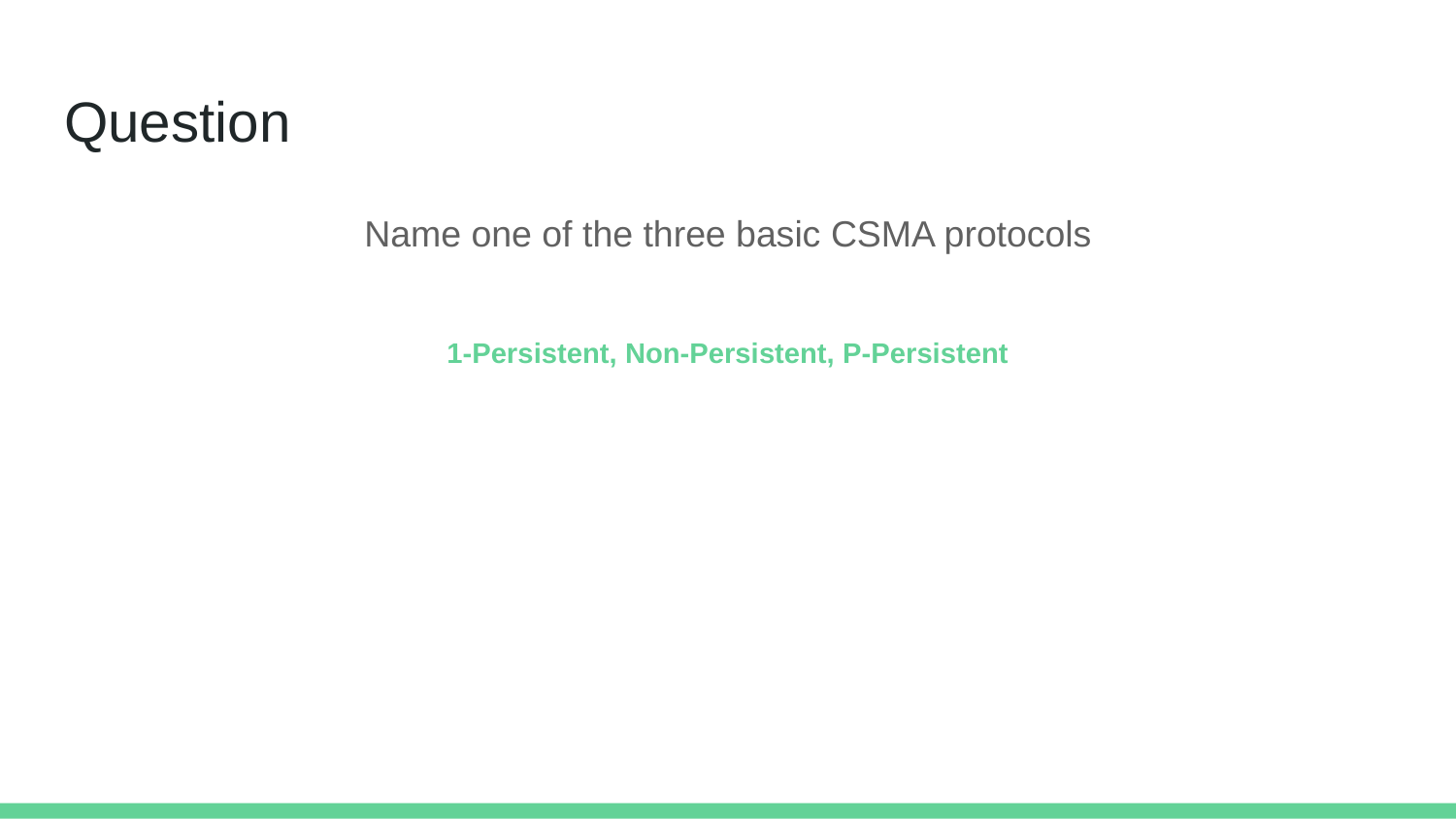

# Question
Name one of the three basic CSMA protocols
1-Persistent, Non-Persistent, P-Persistent